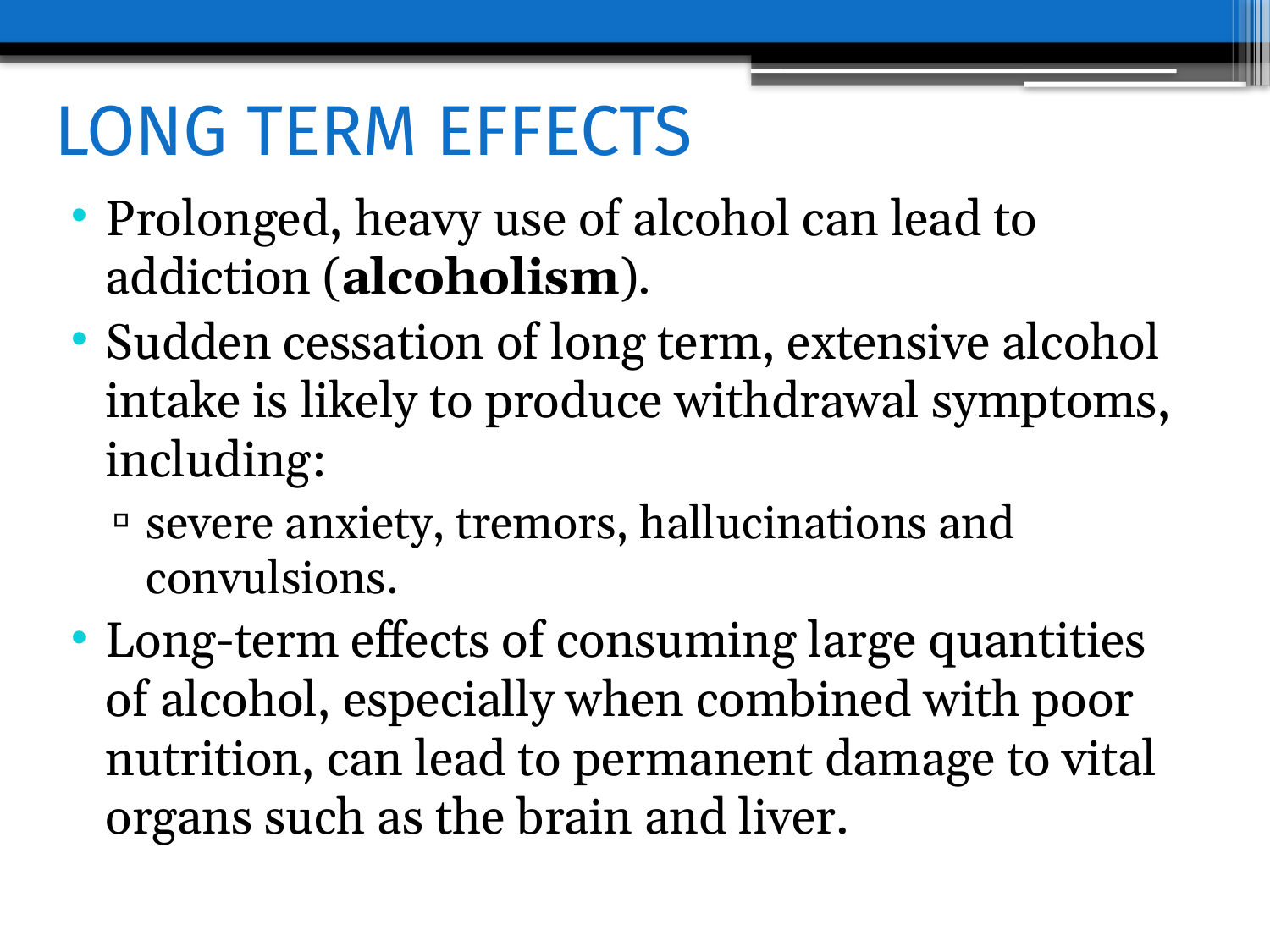

# LONG TERM EFFECTS
Prolonged, heavy use of alcohol can lead to addiction (alcoholism).
Sudden cessation of long term, extensive alcohol intake is likely to produce withdrawal symptoms, including:
severe anxiety, tremors, hallucinations and convulsions.
Long-term effects of consuming large quantities of alcohol, especially when combined with poor nutrition, can lead to permanent damage to vital organs such as the brain and liver.